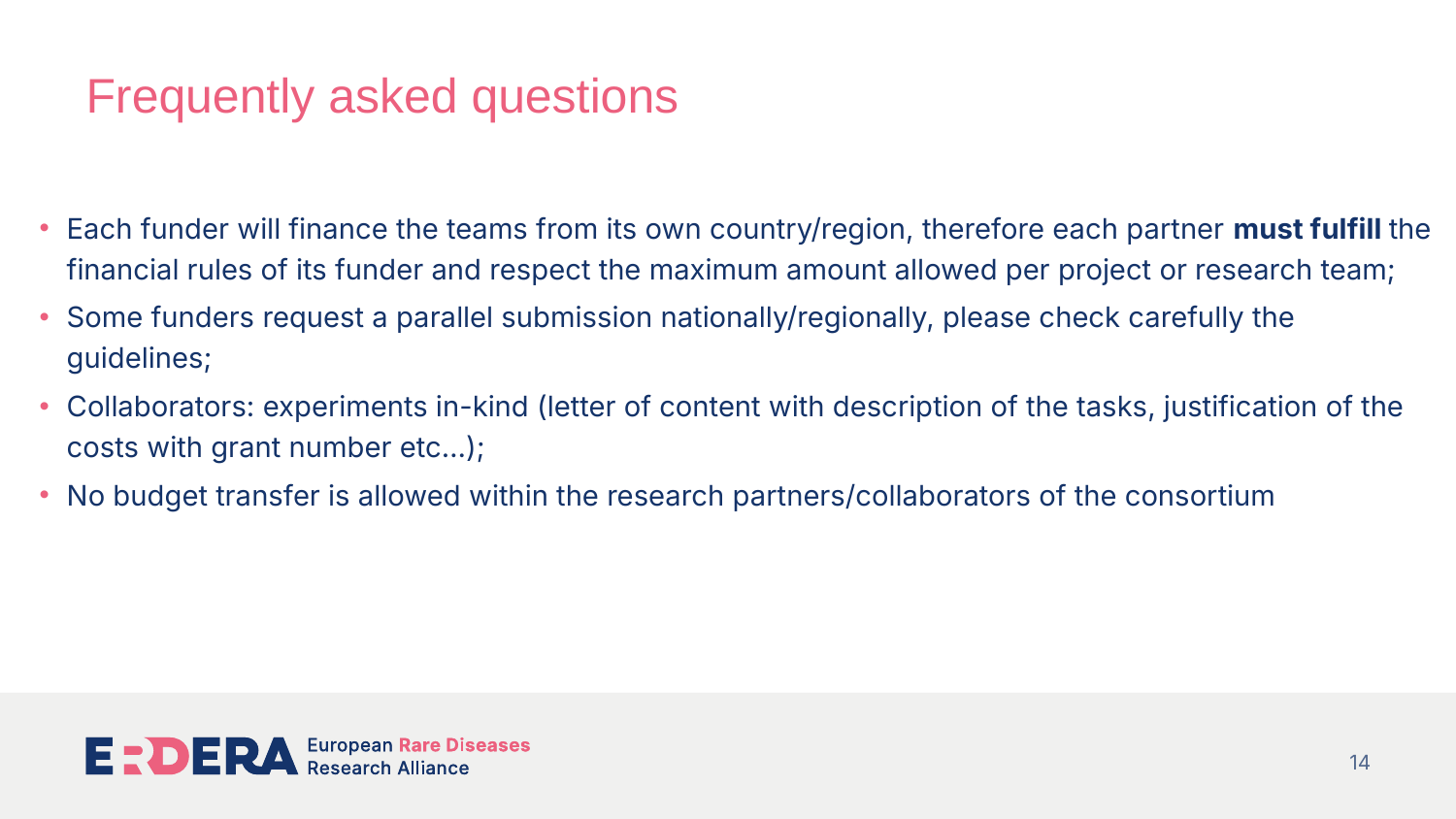

# Frequently asked questions
Each funder will finance the teams from its own country/region, therefore each partner must fulfill the financial rules of its funder and respect the maximum amount allowed per project or research team;
Some funders request a parallel submission nationally/regionally, please check carefully the guidelines;
Collaborators: experiments in-kind (letter of content with description of the tasks, justification of the costs with grant number etc…);
No budget transfer is allowed within the research partners/collaborators of the consortium

14